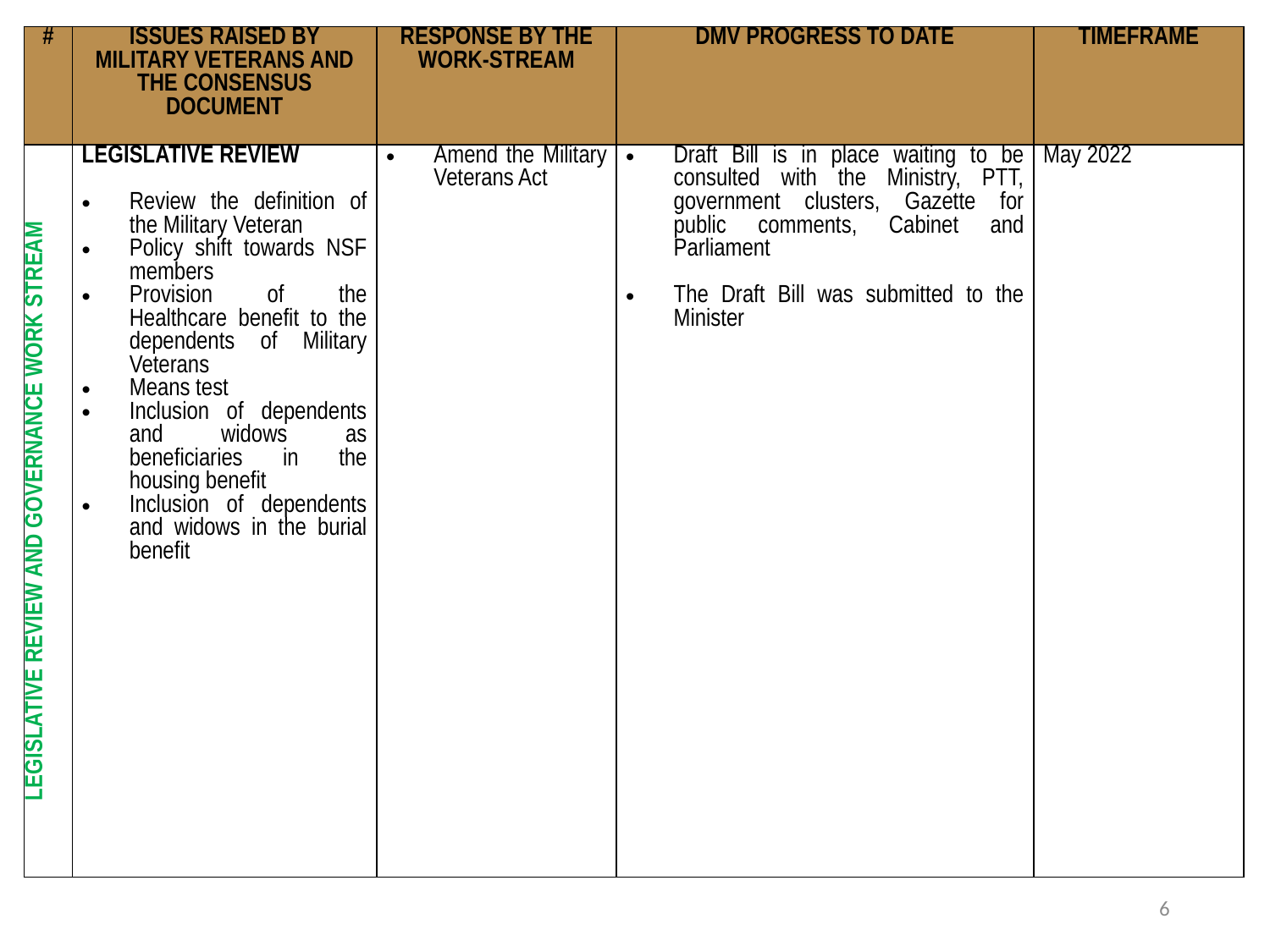

| # | ISSUES RAISED BY MILITARY VETERANS AND THE CONSENSUS DOCUMENT | RESPONSE BY THE WORK-STREAM | DMV PROGRESS TO DATE | TIMEFRAME |
| --- | --- | --- | --- | --- |
| LEGISLATIVE REVIEW AND GOVERNANCE WORK STREAM | LEGISLATIVE REVIEW Review the definition of the Military Veteran Policy shift towards NSF members Provision of the Healthcare benefit to the dependents of Military Veterans Means test Inclusion of dependents and widows as beneficiaries in the housing benefit Inclusion of dependents and widows in the burial benefit | Amend the Military Veterans Act | Draft Bill is in place waiting to be consulted with the Ministry, PTT, government clusters, Gazette for public comments, Cabinet and Parliament The Draft Bill was submitted to the Minister | May 2022 |
6